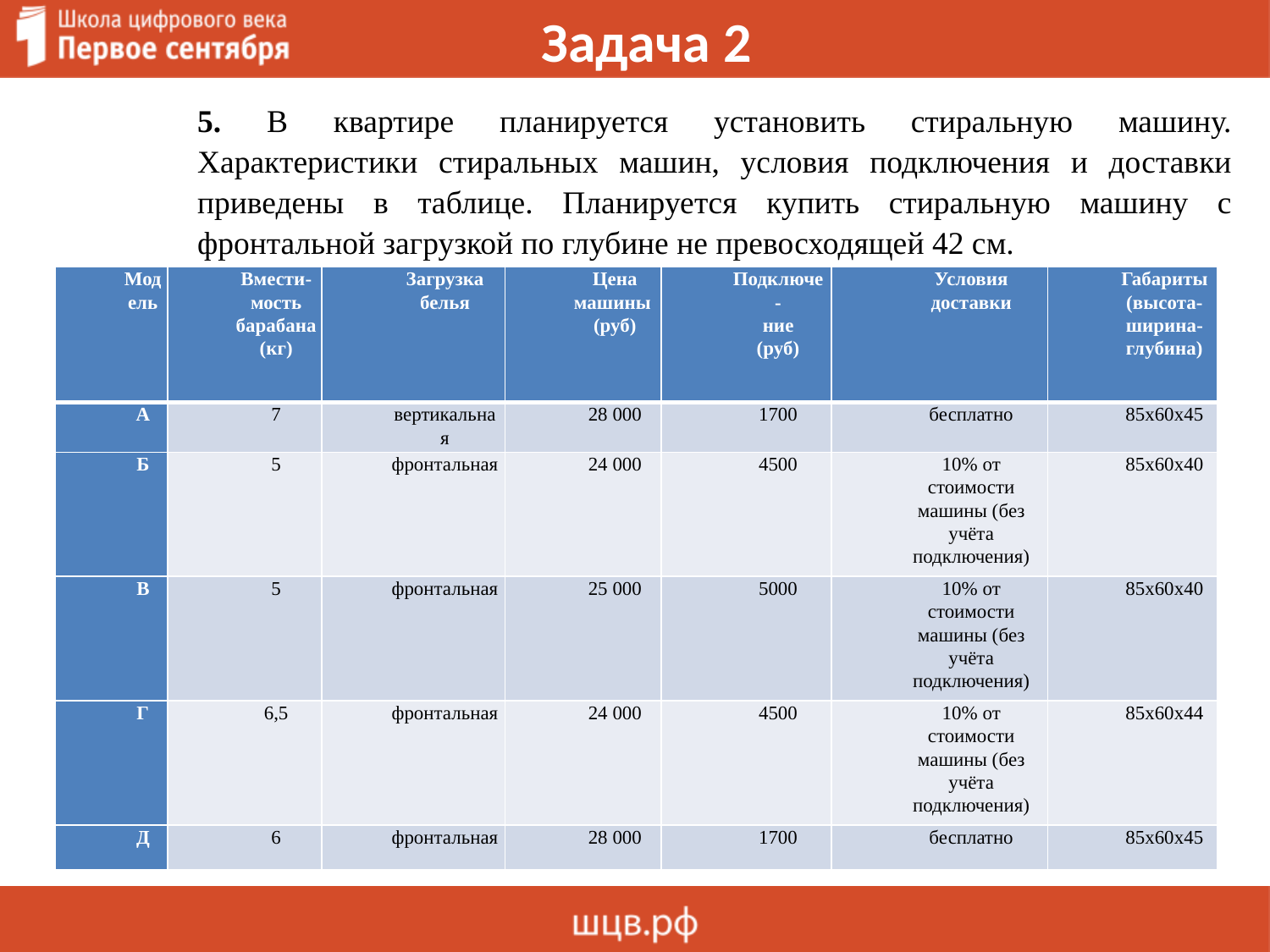

# Задача 2
5. В квартире планируется установить стиральную машину. Характеристики стиральных машин, условия подключения и доставки приведены в таблице. Планируется купить стиральную машину с фронтальной загрузкой по глубине не превосходящей 42 см.
| Модель | Вмести-мость барабана (кг) | Загрузка белья | Цена машины (руб) | Подключе- ние (руб) | Условия доставки | Габариты (высота-ширина- глубина) |
| --- | --- | --- | --- | --- | --- | --- |
| А | 7 | вертикальная | 28 000 | 1700 | бесплатно | 85х60х45 |
| Б | 5 | фронтальная | 24 000 | 4500 | 10% от стоимости машины (без учёта подключения) | 85х60х40 |
| В | 5 | фронтальная | 25 000 | 5000 | 10% от стоимости машины (без учёта подключения) | 85х60х40 |
| Г | 6,5 | фронтальная | 24 000 | 4500 | 10% от стоимости машины (без учёта подключения) | 85х60х44 |
| Д | 6 | фронтальная | 28 000 | 1700 | бесплатно | 85х60х45 |